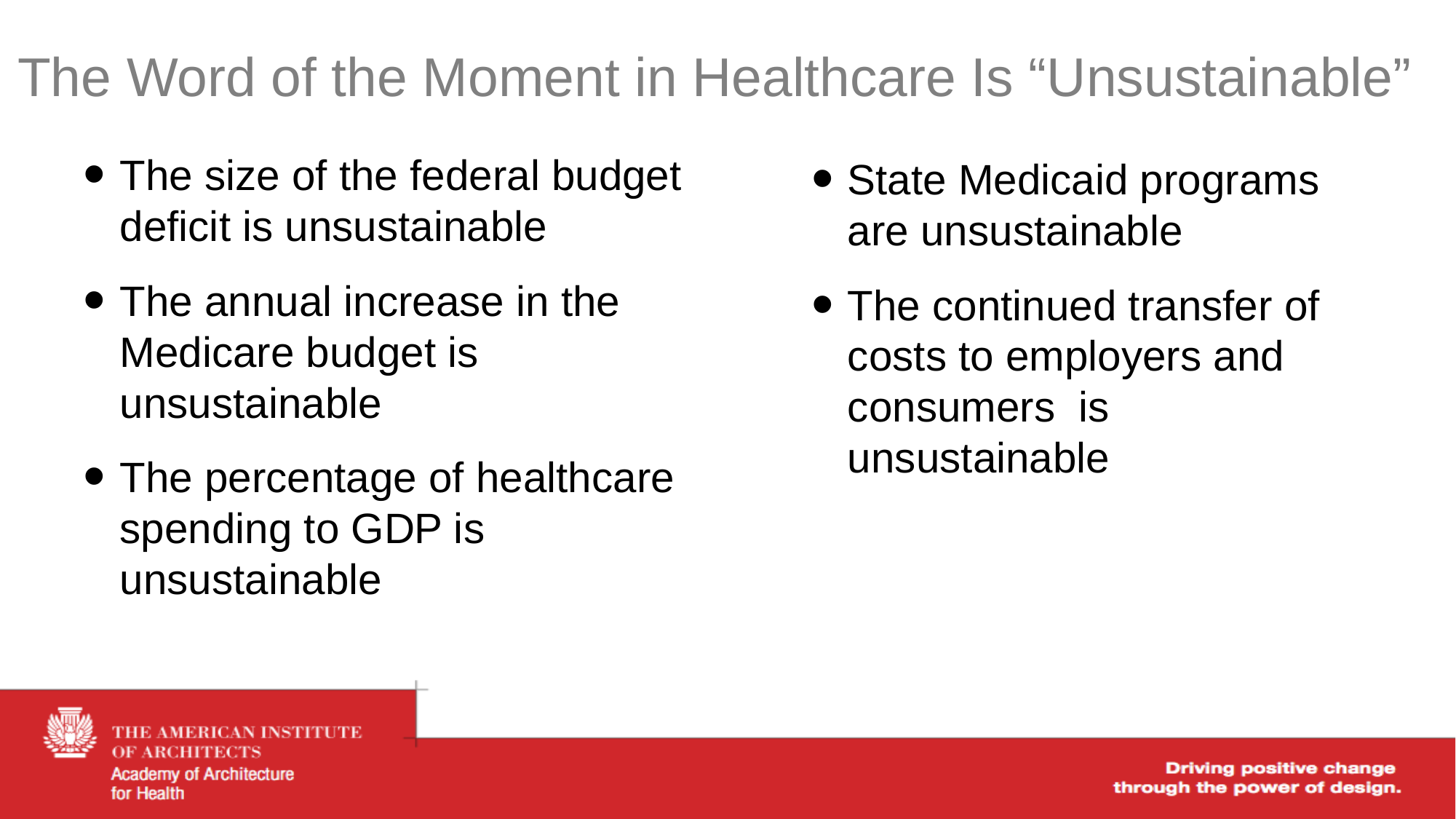

# The Word of the Moment in Healthcare Is “Unsustainable”
State Medicaid programs are unsustainable
The continued transfer of costs to employers and consumers  is unsustainable
The size of the federal budget deficit is unsustainable
The annual increase in the Medicare budget is unsustainable
The percentage of healthcare spending to GDP is unsustainable